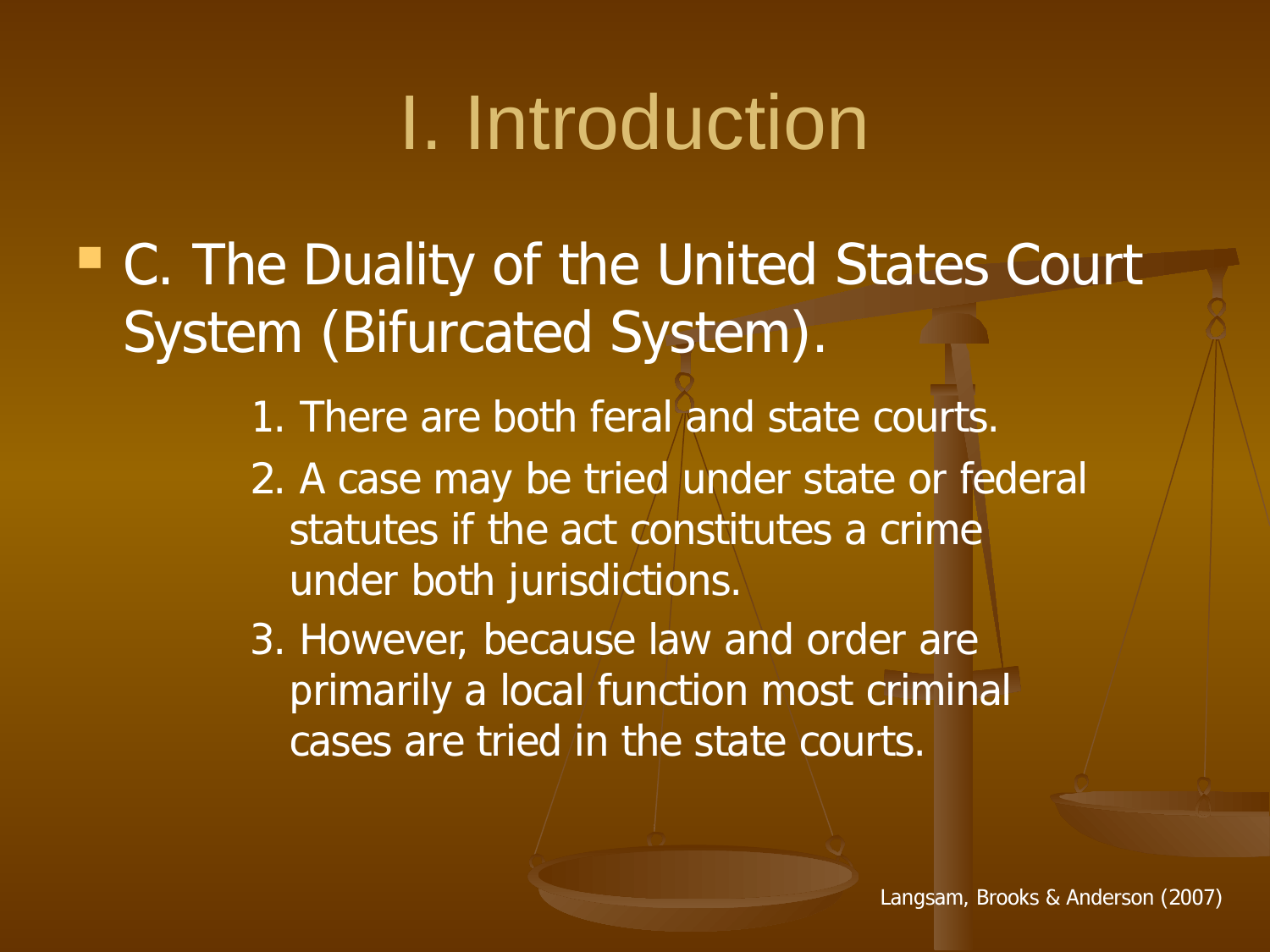

# I. Introduction
C. The Duality of the United States Court System (Bifurcated System).
		1. There are both feral and state courts.
		2. A case may be tried under state or federal 	   	   statutes if the act constitutes a crime 	   	   	   under both jurisdictions.
		3. However, because law and order are    	   	   primarily a local function most criminal 	   	   cases are tried in the state courts.
Langsam, Brooks & Anderson (2007)